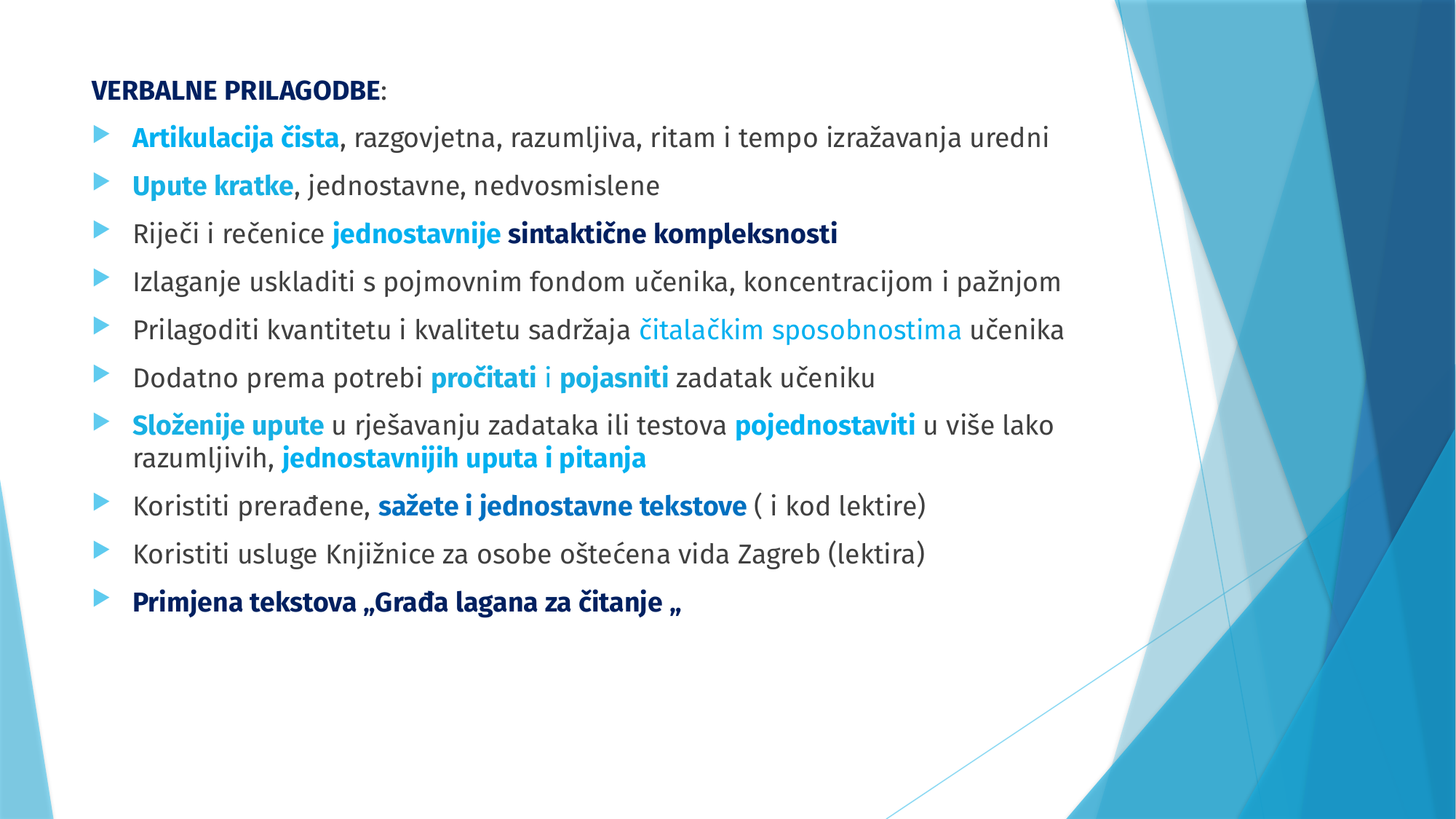

VERBALNE PRILAGODBE:
Artikulacija čista, razgovjetna, razumljiva, ritam i tempo izražavanja uredni
Upute kratke, jednostavne, nedvosmislene
Riječi i rečenice jednostavnije sintaktične kompleksnosti
Izlaganje uskladiti s pojmovnim fondom učenika, koncentracijom i pažnjom
Prilagoditi kvantitetu i kvalitetu sadržaja čitalačkim sposobnostima učenika
Dodatno prema potrebi pročitati i pojasniti zadatak učeniku
Složenije upute u rješavanju zadataka ili testova pojednostaviti u više lako razumljivih, jednostavnijih uputa i pitanja
Koristiti prerađene, sažete i jednostavne tekstove ( i kod lektire)
Koristiti usluge Knjižnice za osobe oštećena vida Zagreb (lektira)
Primjena tekstova „Građa lagana za čitanje „